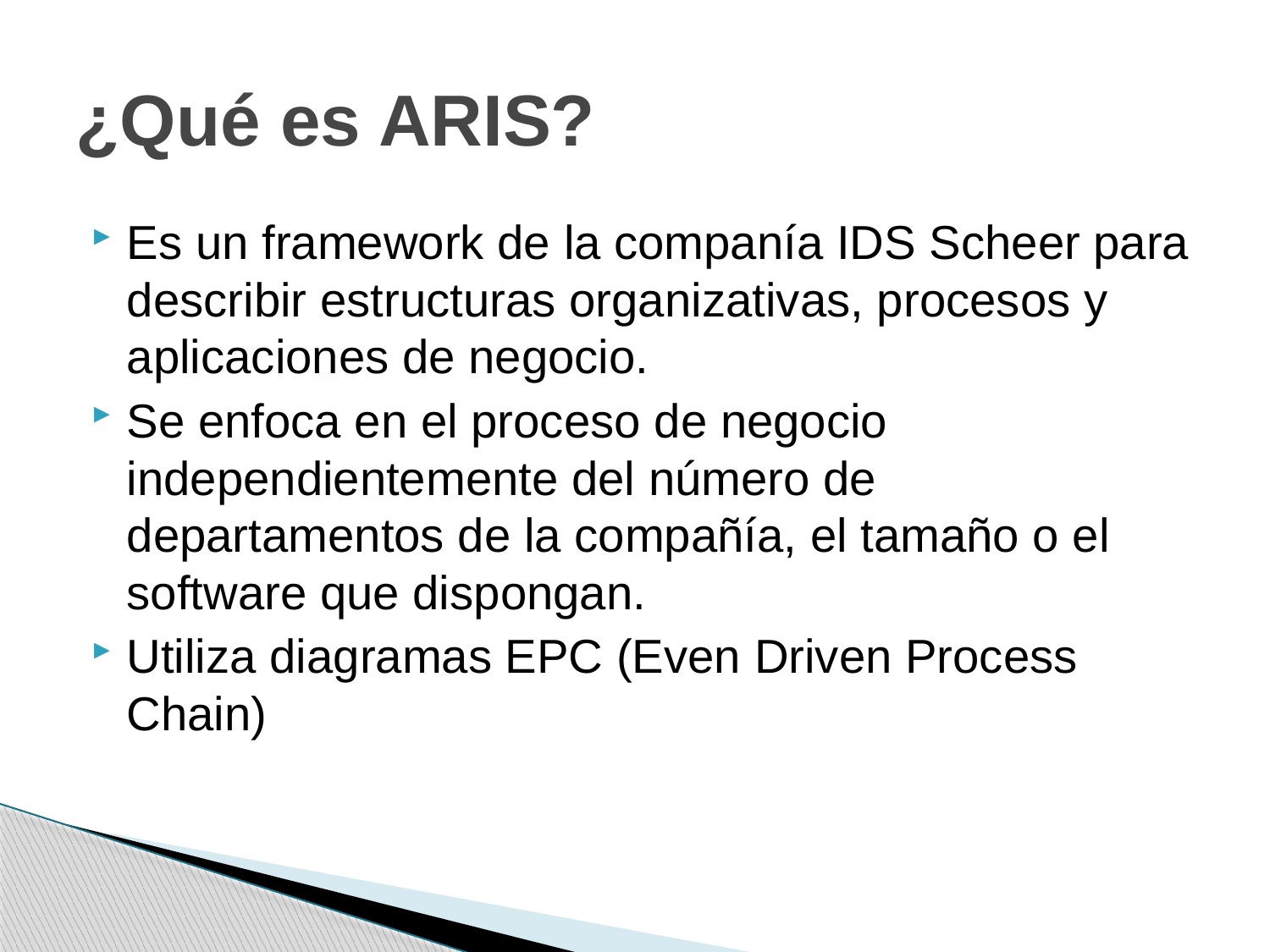

# ¿Qué es ARIS?
Es un framework de la companía IDS Scheer para describir estructuras organizativas, procesos y aplicaciones de negocio.
Se enfoca en el proceso de negocio independientemente del número de departamentos de la compañía, el tamaño o el software que dispongan.
Utiliza diagramas EPC (Even Driven Process Chain)